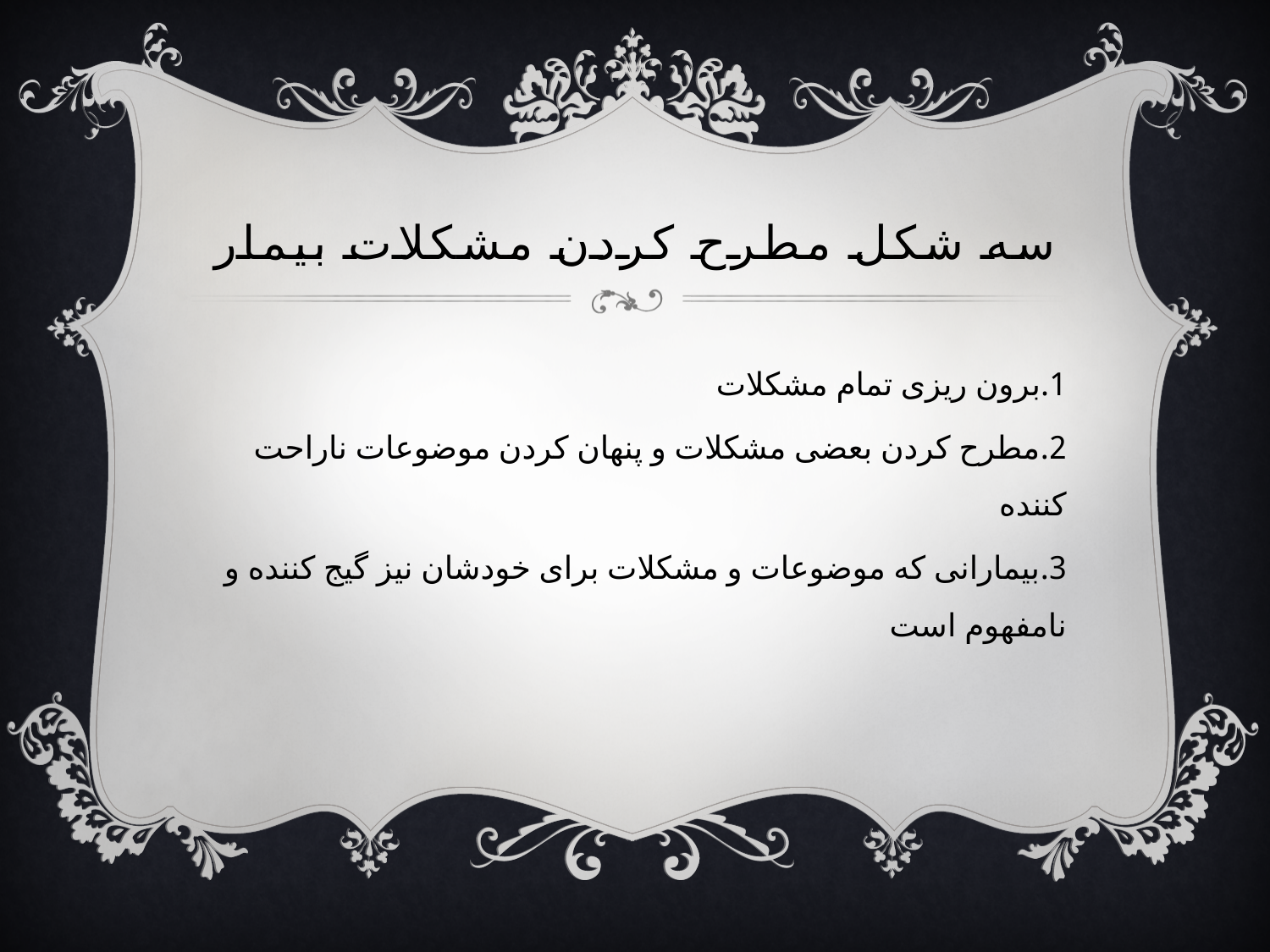

# سه شکل مطرح کردن مشکلات بیمار
1.برون ریزی تمام مشکلات
2.مطرح کردن بعضی مشکلات و پنهان کردن موضوعات ناراحت کننده
3.بیمارانی که موضوعات و مشکلات برای خودشان نیز گیج کننده و نامفهوم است